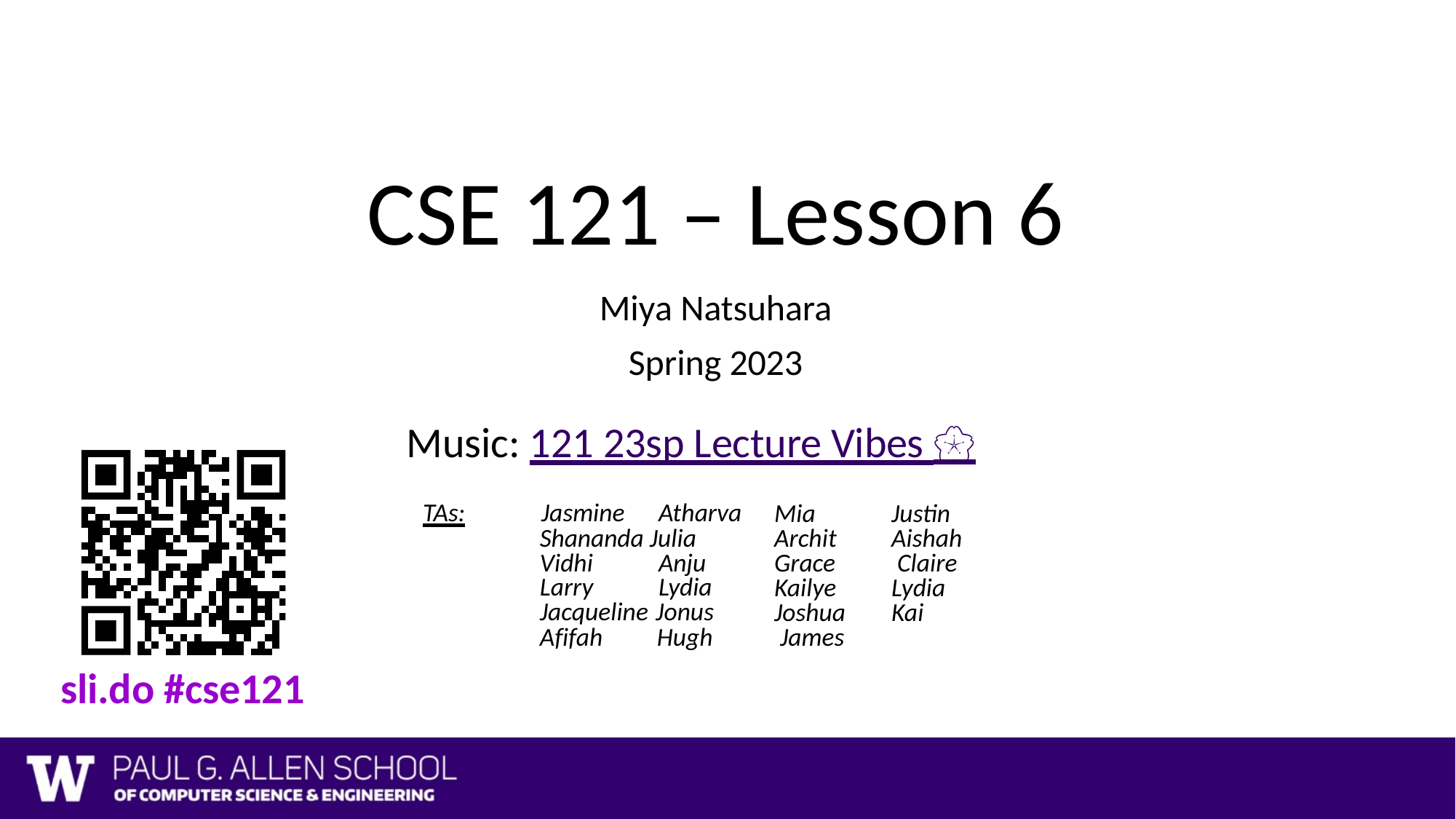

# CSE 121 – Lesson 6
Miya Natsuhara
Spring 2023
Music: 121 23sp Lecture Vibes 🌸

TAs:	Jasmine	Atharva
Mia  Archit  Grace  Kailye  Joshua  James
Justin  Aishah  Claire  Lydia  Kai
Shananda Julia
Vidhi	Anju
Larry	Lydia
Jacqueline Jonus
Afifah
Hugh
sli.do #cse121